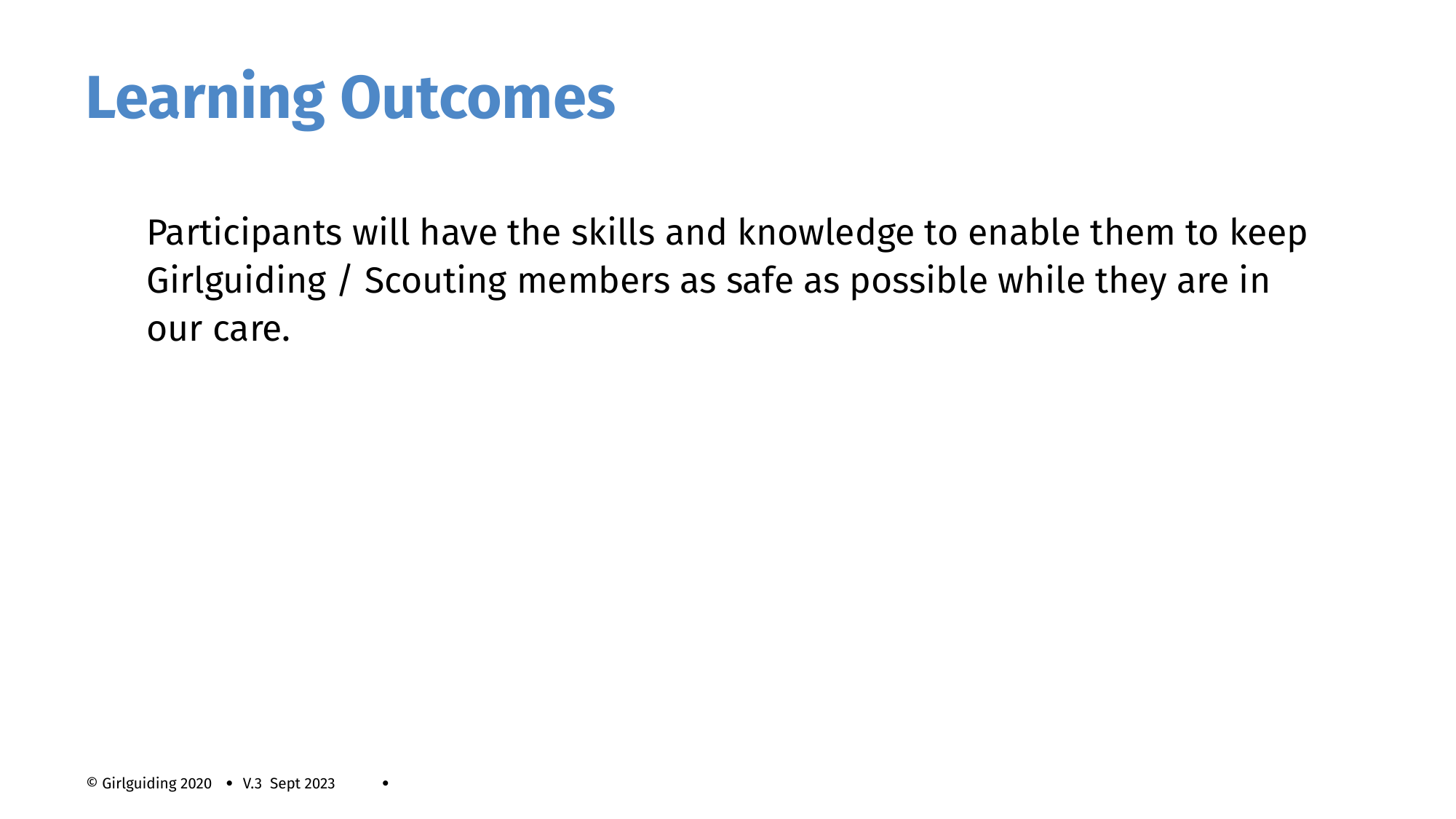

# Learning Outcomes
Participants will have the skills and knowledge to enable them to keep Girlguiding / Scouting members as safe as possible while they are in our care.
V.3  Sept 2023